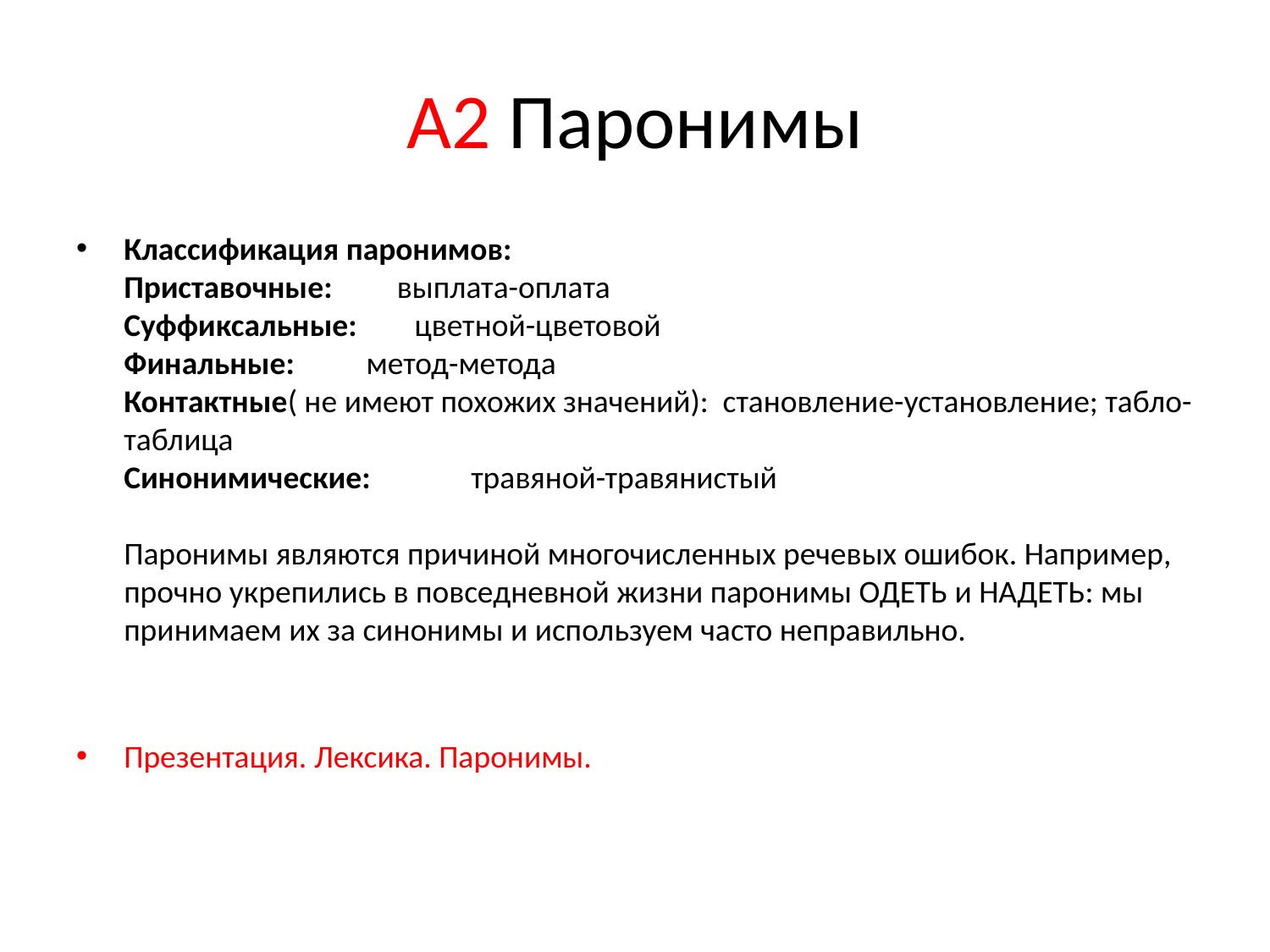

# А2 Паронимы
Классификация паронимов:
Приставочные:         выплата-оплата
Суффиксальные:        цветной-цветовой
Финальные:          метод-метода
Контактные( не имеют похожих значений):  становление-установление; табло-таблица
Синонимические:              травяной-травянистый
Паронимы являются причиной многочисленных речевых ошибок. Например, прочно укрепились в повседневной жизни паронимы ОДЕТЬ и НАДЕТЬ: мы принимаем их за синонимы и используем часто неправильно.

Презентация. Лексика. Паронимы.